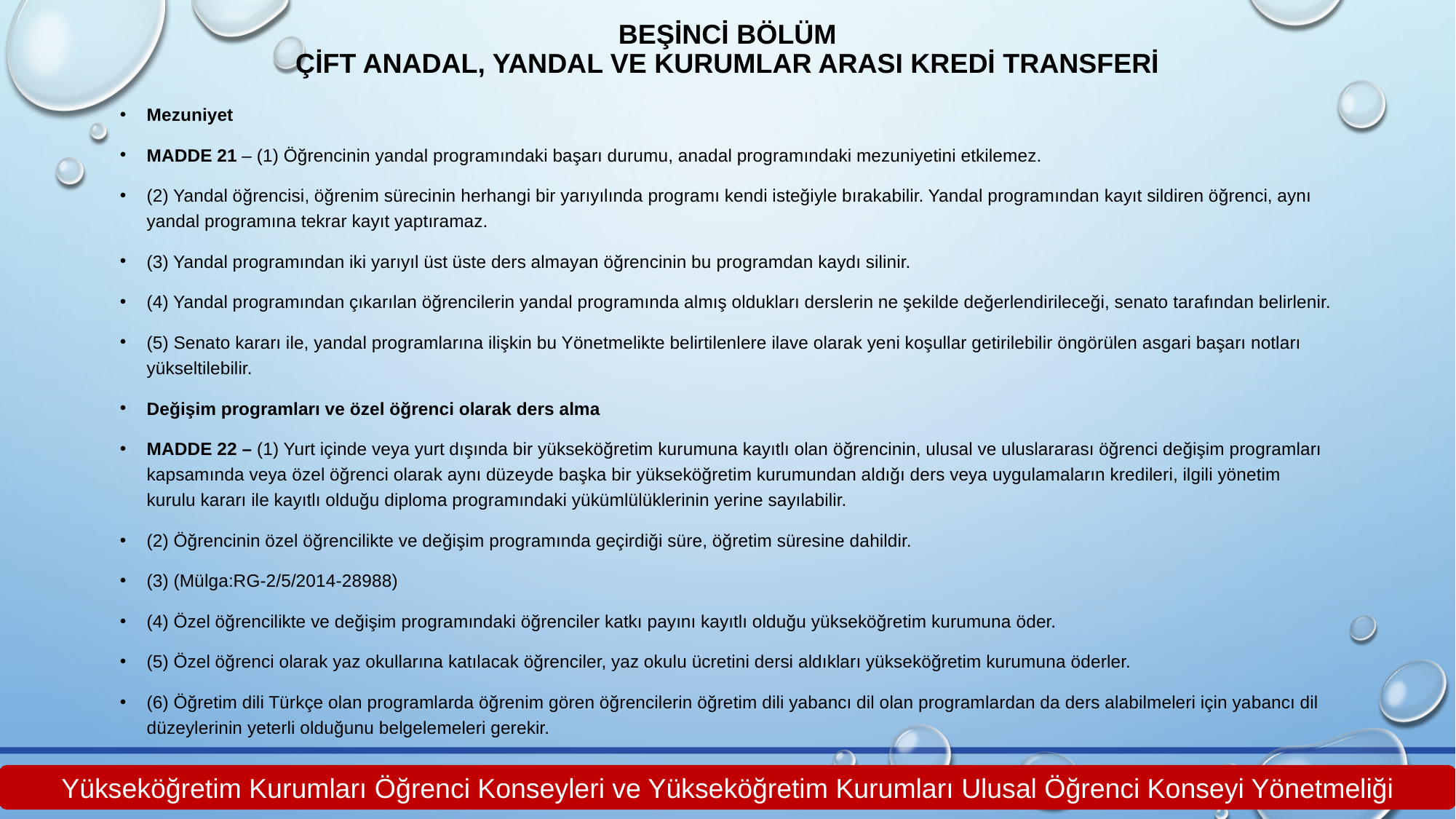

# BEŞİNCİ BÖLÜM Çift Anadal, Yandal ve Kurumlar Arası Kredi Transferi
Mezuniyet
MADDE 21 – (1) Öğrencinin yandal programındaki başarı durumu, anadal programındaki mezuniyetini etkilemez.
(2) Yandal öğrencisi, öğrenim sürecinin herhangi bir yarıyılında programı kendi isteğiyle bırakabilir. Yandal programından kayıt sildiren öğrenci, aynı yandal programına tekrar kayıt yaptıramaz.
(3) Yandal programından iki yarıyıl üst üste ders almayan öğrencinin bu programdan kaydı silinir.
(4) Yandal programından çıkarılan öğrencilerin yandal programında almış oldukları derslerin ne şekilde değerlendirileceği, senato tarafından belirlenir.
(5) Senato kararı ile, yandal programlarına ilişkin bu Yönetmelikte belirtilenlere ilave olarak yeni koşullar getirilebilir öngörülen asgari başarı notları yükseltilebilir.
Değişim programları ve özel öğrenci olarak ders alma
MADDE 22 – (1) Yurt içinde veya yurt dışında bir yükseköğretim kurumuna kayıtlı olan öğrencinin, ulusal ve uluslararası öğrenci değişim programları kapsamında veya özel öğrenci olarak aynı düzeyde başka bir yükseköğretim kurumundan aldığı ders veya uygulamaların kredileri, ilgili yönetim kurulu kararı ile kayıtlı olduğu diploma programındaki yükümlülüklerinin yerine sayılabilir.
(2) Öğrencinin özel öğrencilikte ve değişim programında geçirdiği süre, öğretim süresine dahildir.
(3) (Mülga:RG-2/5/2014-28988)
(4) Özel öğrencilikte ve değişim programındaki öğrenciler katkı payını kayıtlı olduğu yükseköğretim kurumuna öder.
(5) Özel öğrenci olarak yaz okullarına katılacak öğrenciler, yaz okulu ücretini dersi aldıkları yükseköğretim kurumuna öderler.
(6) Öğretim dili Türkçe olan programlarda öğrenim gören öğrencilerin öğretim dili yabancı dil olan programlardan da ders alabilmeleri için yabancı dil düzeylerinin yeterli olduğunu belgelemeleri gerekir.

Yükseköğretim Kurumları Öğrenci Konseyleri ve Yükseköğretim Kurumları Ulusal Öğrenci Konseyi Yönetmeliği